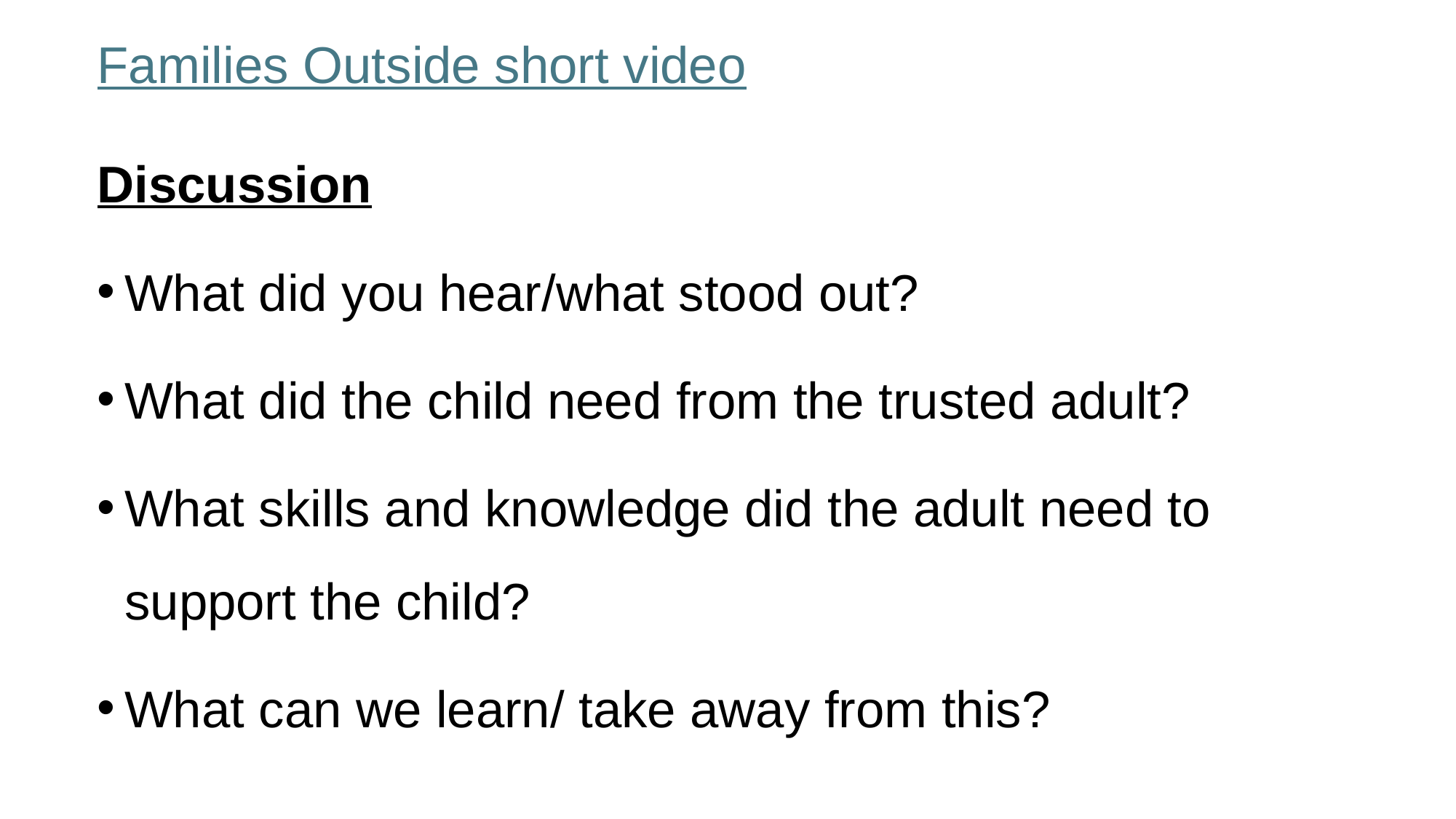

Families Outside short video

Discussion
What did you hear/what stood out?
What did the child need from the trusted adult?
What skills and knowledge did the adult need to support the child?
What can we learn/ take away from this?